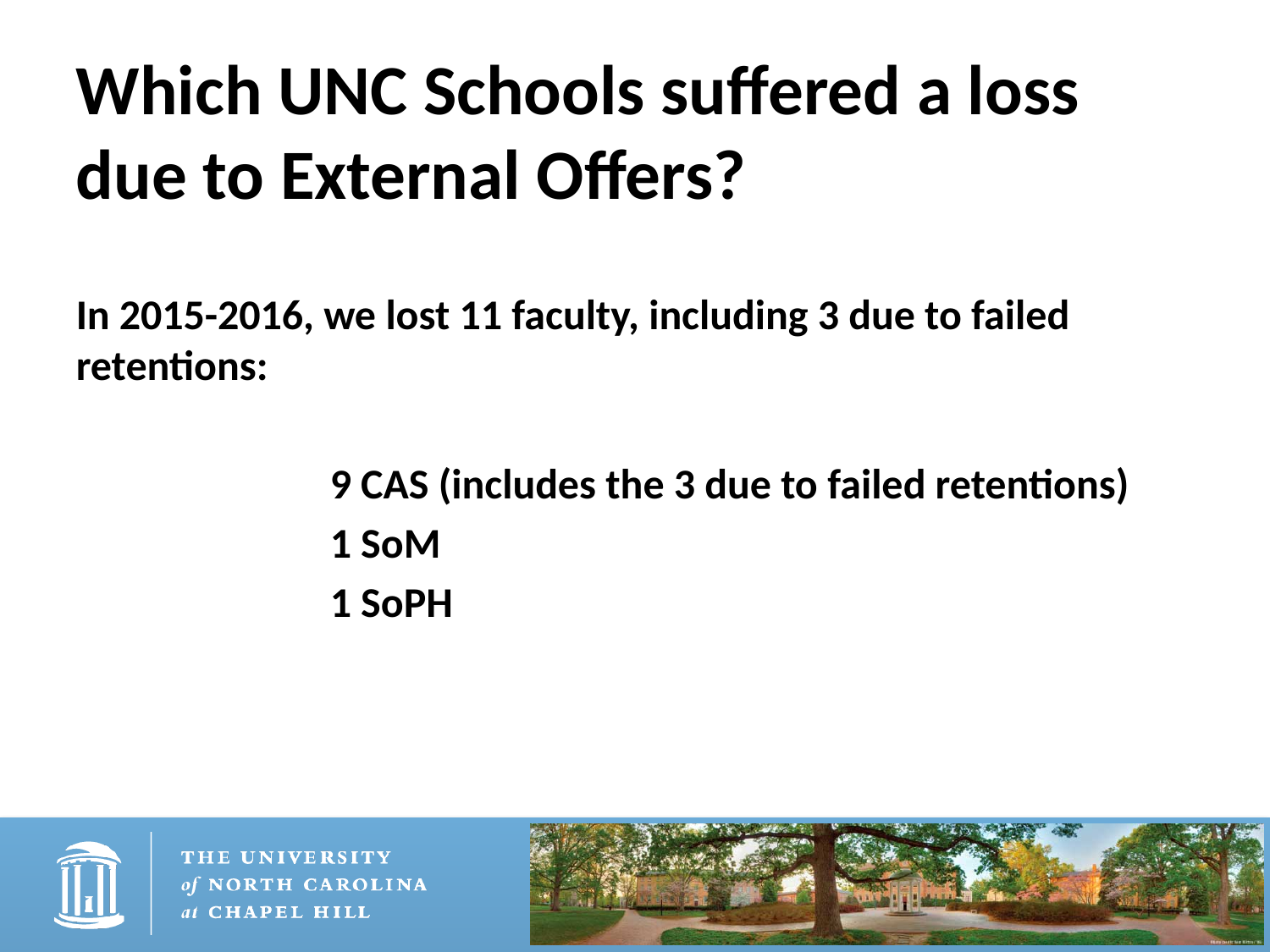

# Which UNC Schools suffered a loss due to External Offers?

In 2015-2016, we lost 11 faculty, including 3 due to failed retentions:

		9 CAS (includes the 3 due to failed retentions)
		1 SoM
		1 SoPH